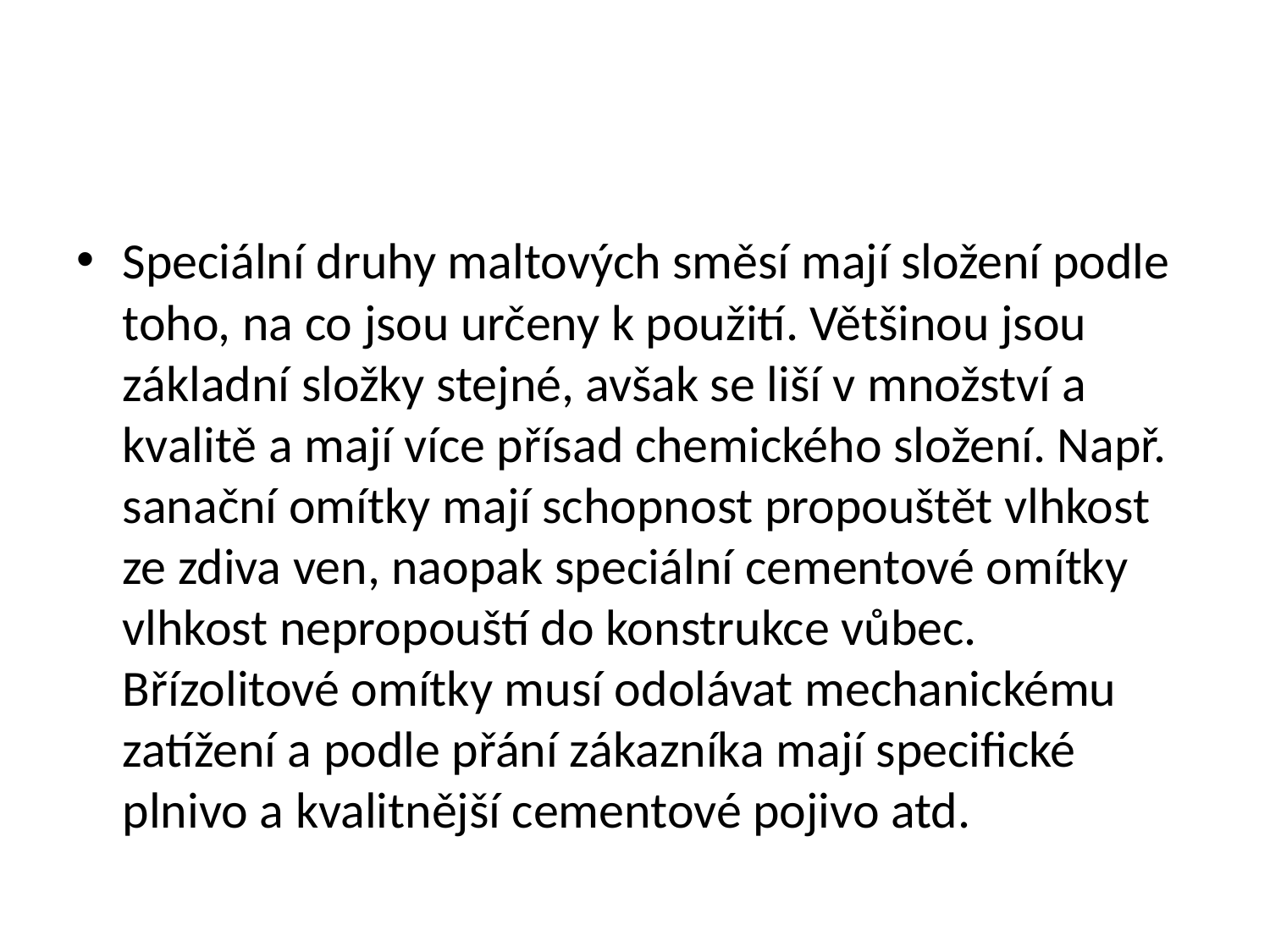

#
Speciální druhy maltových směsí mají složení podle toho, na co jsou určeny k použití. Většinou jsou základní složky stejné, avšak se liší v množství a kvalitě a mají více přísad chemického složení. Např. sanační omítky mají schopnost propouštět vlhkost ze zdiva ven, naopak speciální cementové omítky vlhkost nepropouští do konstrukce vůbec. Břízolitové omítky musí odolávat mechanickému zatížení a podle přání zákazníka mají specifické plnivo a kvalitnější cementové pojivo atd.